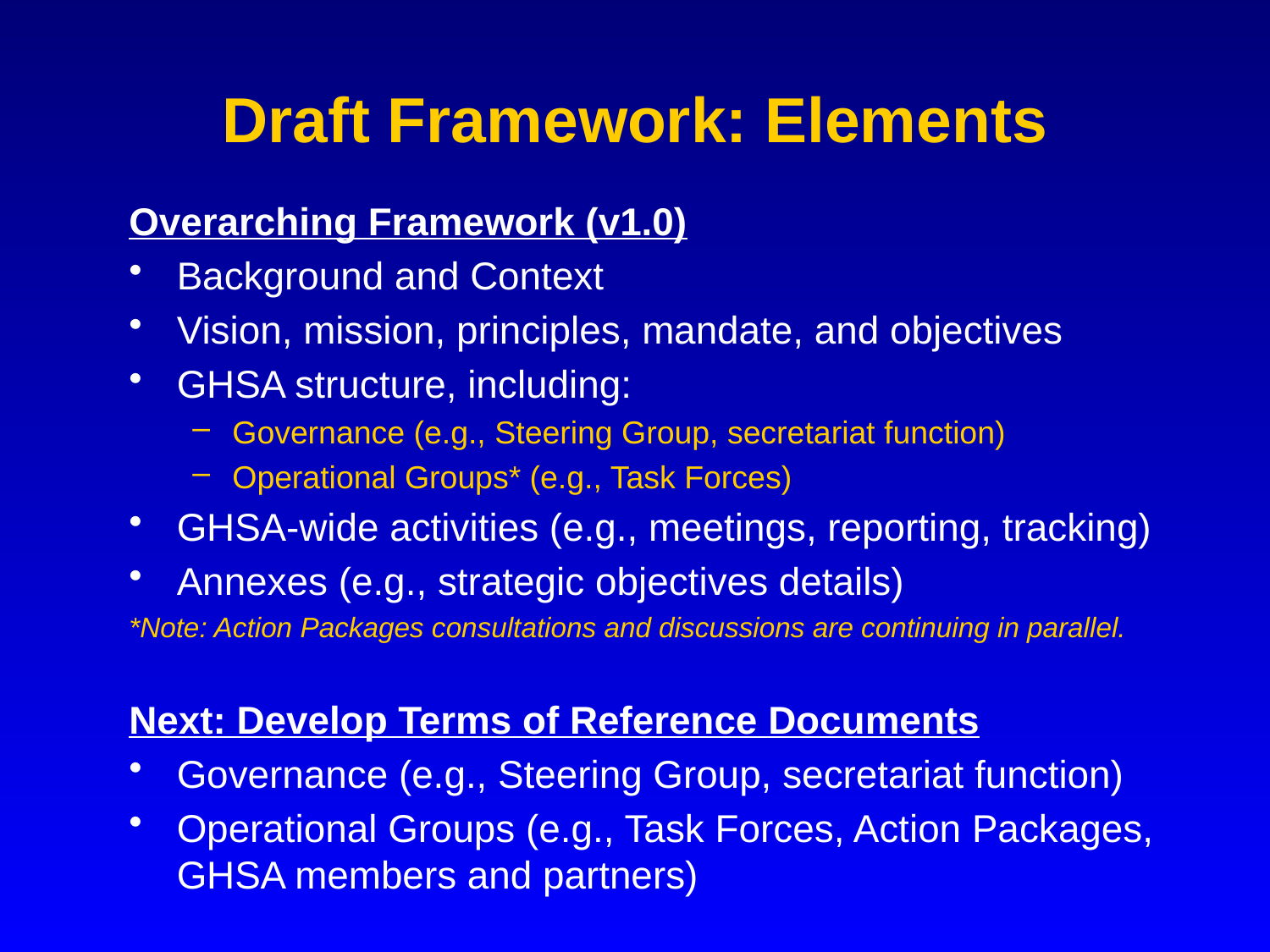

# Draft Framework: Elements
Overarching Framework (v1.0)
Background and Context
Vision, mission, principles, mandate, and objectives
GHSA structure, including:
Governance (e.g., Steering Group, secretariat function)
Operational Groups* (e.g., Task Forces)
GHSA-wide activities (e.g., meetings, reporting, tracking)
Annexes (e.g., strategic objectives details)
*Note: Action Packages consultations and discussions are continuing in parallel.

Next: Develop Terms of Reference Documents
Governance (e.g., Steering Group, secretariat function)
Operational Groups (e.g., Task Forces, Action Packages, GHSA members and partners)